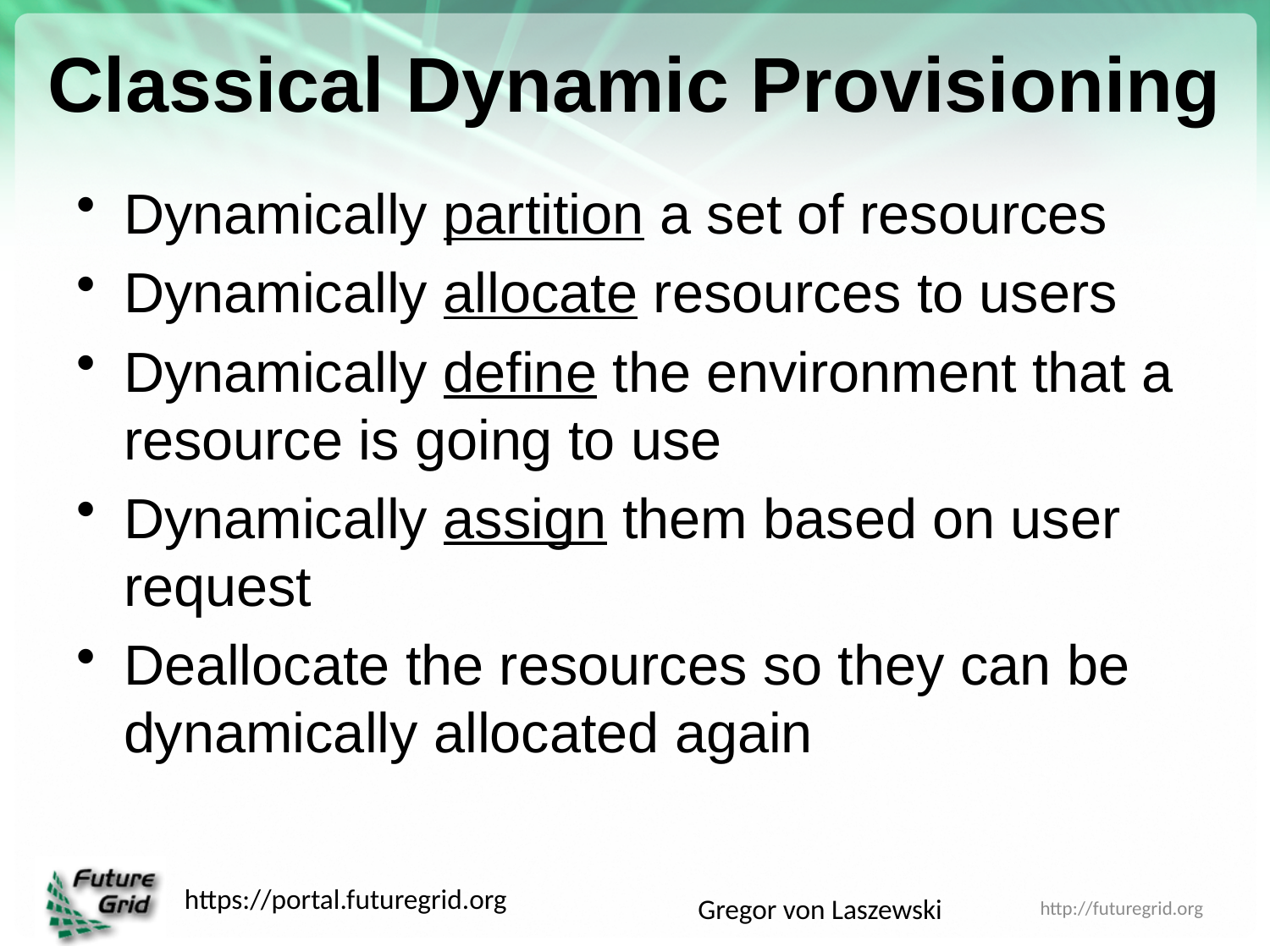

# Classical Dynamic Provisioning
Dynamically partition a set of resources
Dynamically allocate resources to users
Dynamically define the environment that a resource is going to use
Dynamically assign them based on user request
Deallocate the resources so they can be dynamically allocated again

http://futuregrid.org